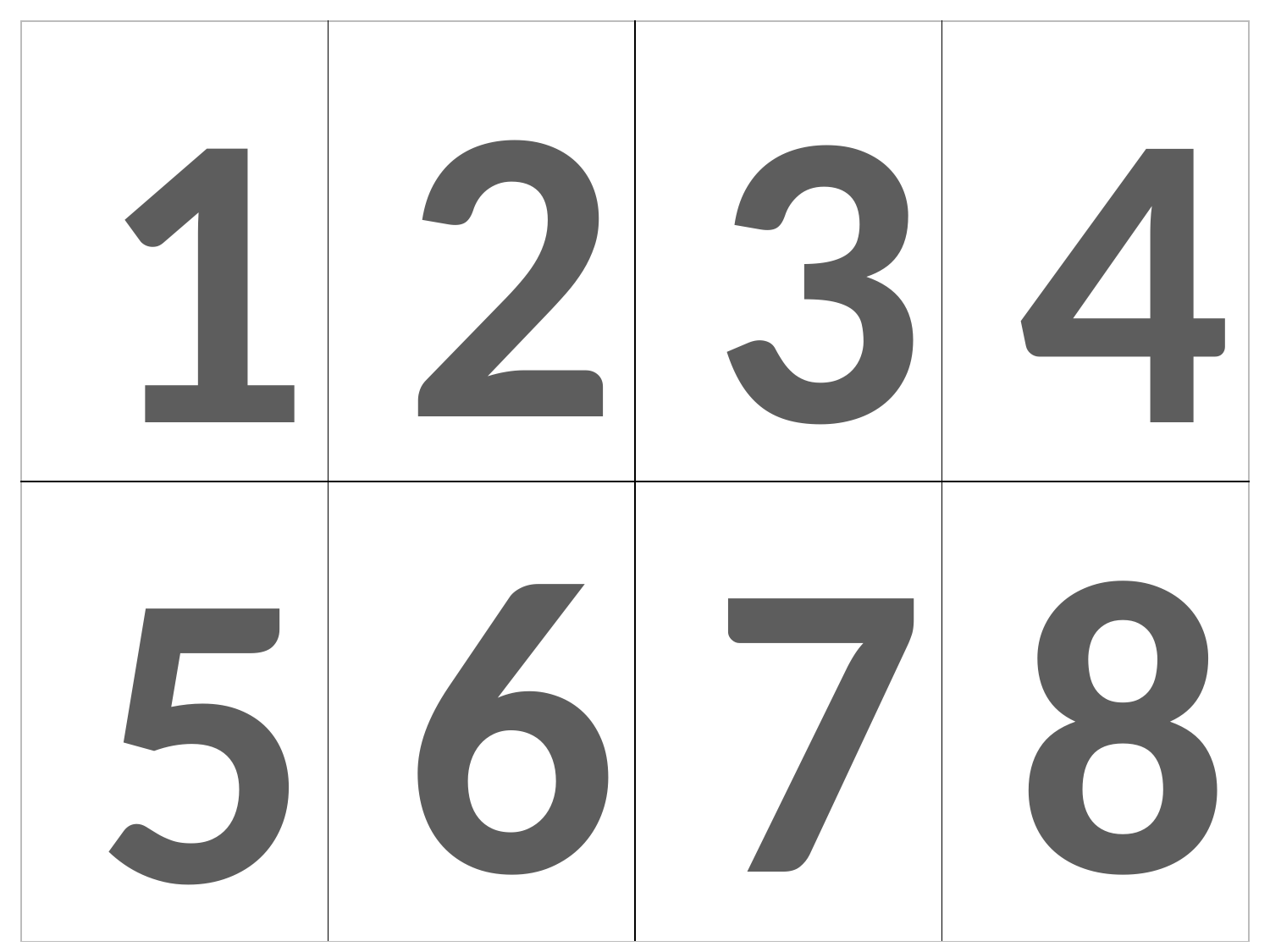

2
3
4
1
|  |  |  |  |
| --- | --- | --- | --- |
|  |  |  |  |
6
7
8
5